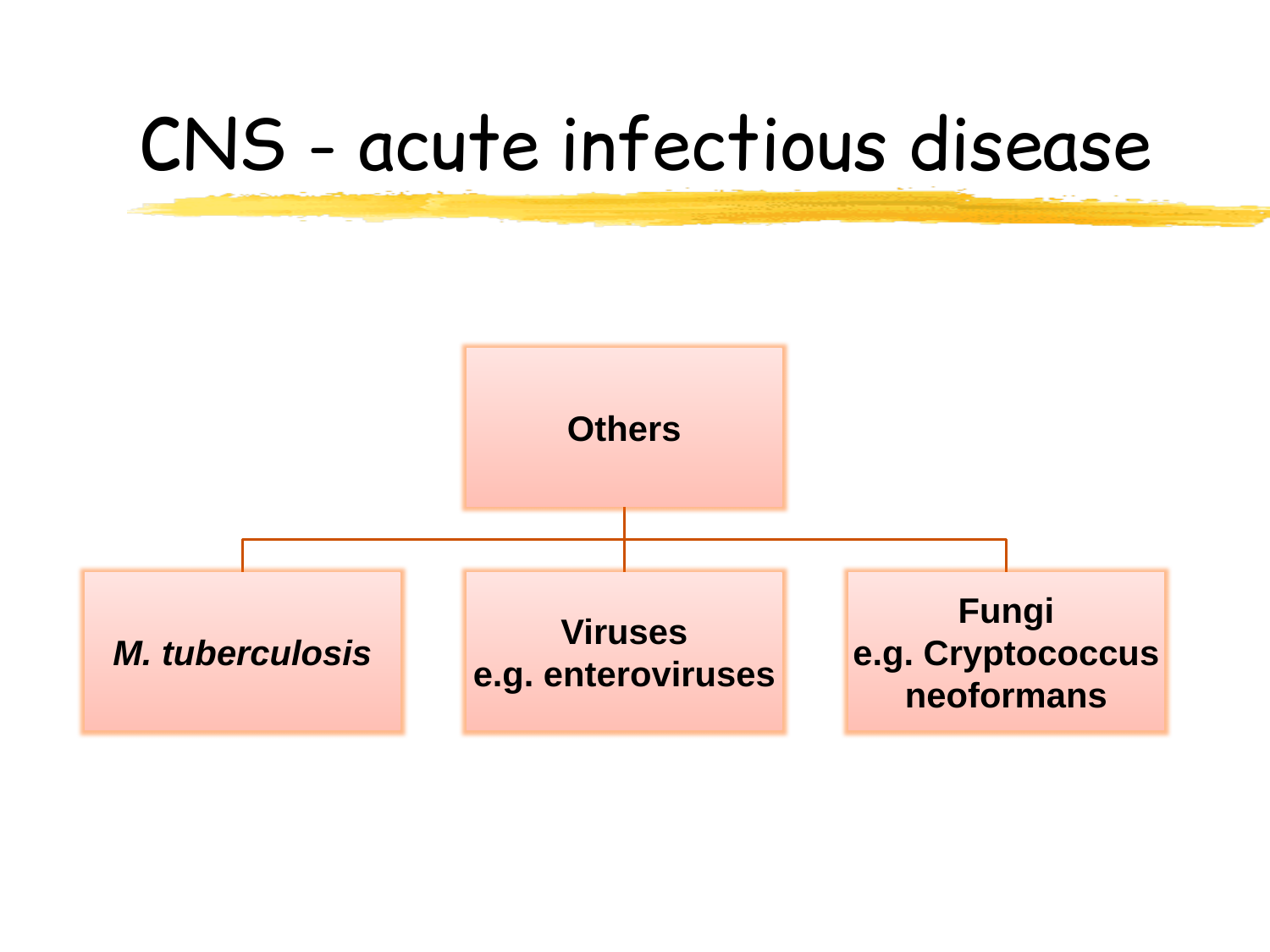

# CNS - acute infectious disease
Others
M. tuberculosis
Viruses
e.g. enteroviruses
Fungi
e.g. Cryptococcus
neoformans